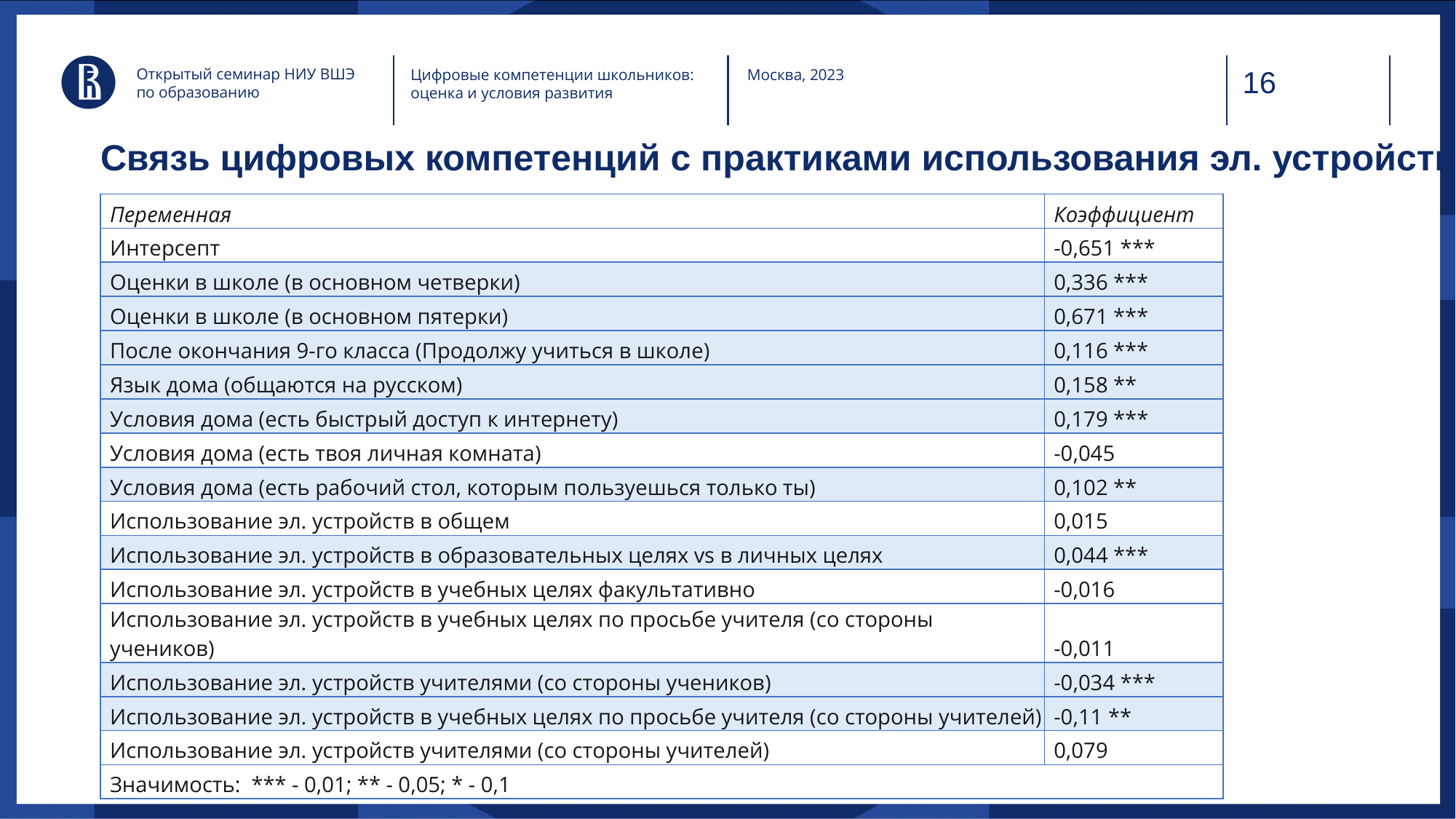

Открытый семинар НИУ ВШЭ по образованию
Цифровые компетенции школьников: оценка и условия развития
Москва, 2023
Связь цифровых компетенций с практиками использования эл. устройств
| Переменная | Коэффициент |
| --- | --- |
| Интерсепт | -0,651 \*\*\* |
| Оценки в школе (в основном четверки) | 0,336 \*\*\* |
| Оценки в школе (в основном пятерки) | 0,671 \*\*\* |
| После окончания 9-го класса (Продолжу учиться в школе) | 0,116 \*\*\* |
| Язык дома (общаются на русском) | 0,158 \*\* |
| Условия дома (есть быстрый доступ к интернету) | 0,179 \*\*\* |
| Условия дома (есть твоя личная комната) | -0,045 |
| Условия дома (есть рабочий стол, которым пользуешься только ты) | 0,102 \*\* |
| Использование эл. устройств в общем | 0,015 |
| Использование эл. устройств в образовательных целях vs в личных целях | 0,044 \*\*\* |
| Использование эл. устройств в учебных целях факультативно | -0,016 |
| Использование эл. устройств в учебных целях по просьбе учителя (со стороны учеников) | -0,011 |
| Использование эл. устройств учителями (со стороны учеников) | -0,034 \*\*\* |
| Использование эл. устройств в учебных целях по просьбе учителя (со стороны учителей) | -0,11 \*\* |
| Использование эл. устройств учителями (со стороны учителей) | 0,079 |
| Значимость: \*\*\* - 0,01; \*\* - 0,05; \* - 0,1 |  |